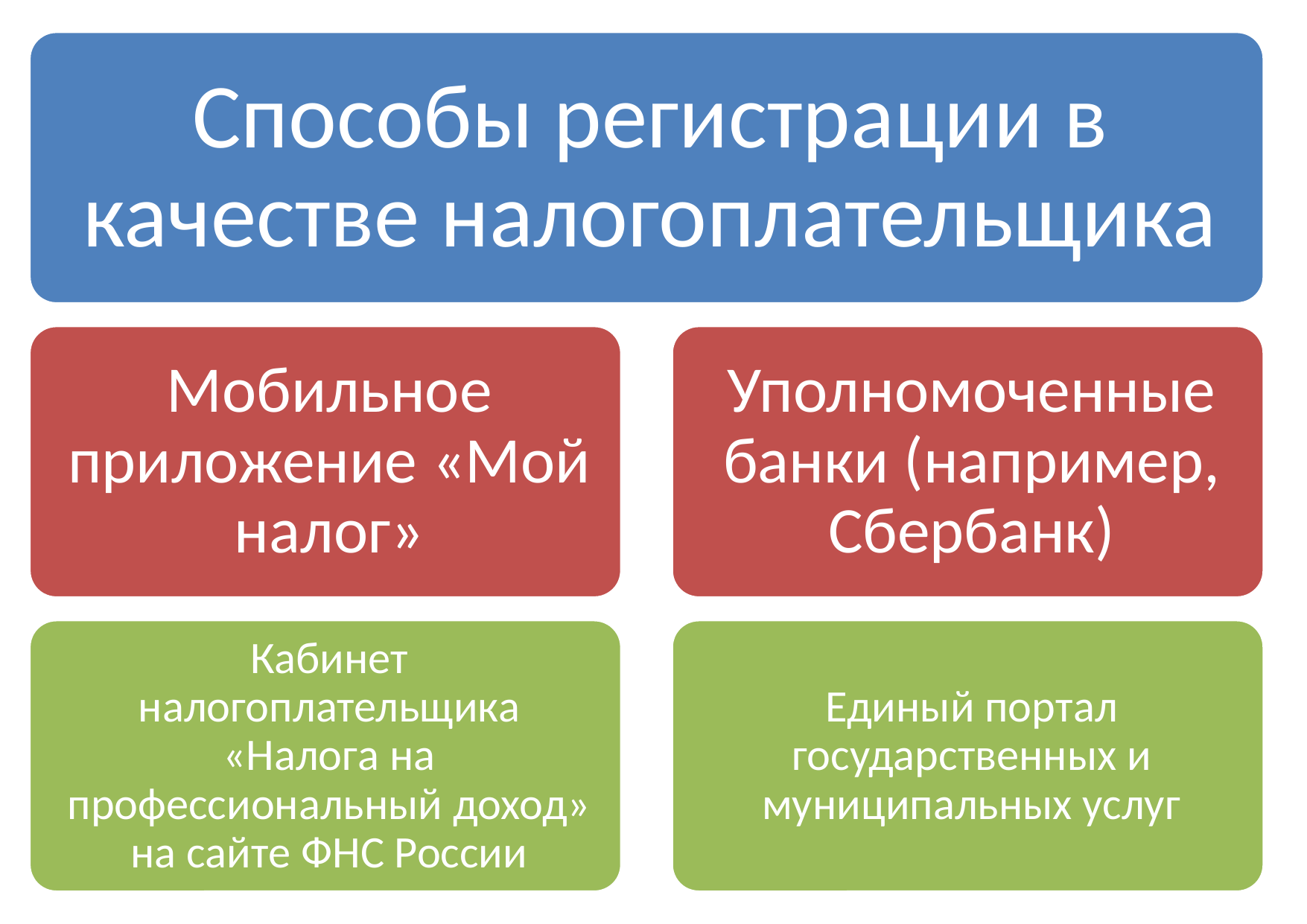

Способы регистрации в качестве налогоплательщика
Мобильное приложение «Мой налог»
Кабинет налогоплательщика «Налога на профессиональный доход» на сайте ФНС России
Уполномоченные банки (например, Сбербанк)
Единый портал государственных и муниципальных услуг